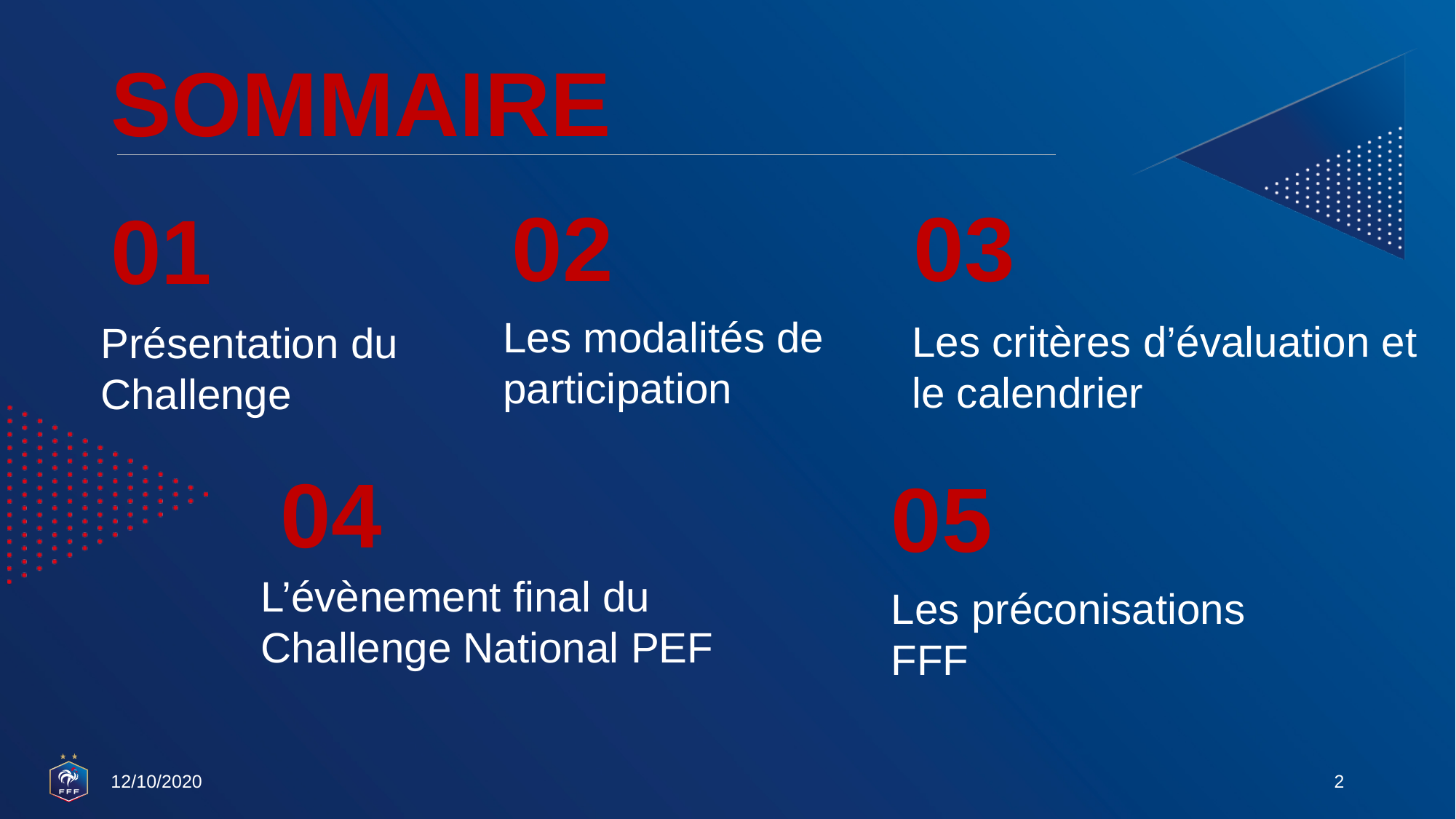

# SOMMAIRE

02
03
01
Les modalités de participation

Les critères d’évaluation et le calendrier

Présentation du Challenge

04
05
L’évènement final du Challenge National PEF

Les préconisations FFF

12/10/2020
2